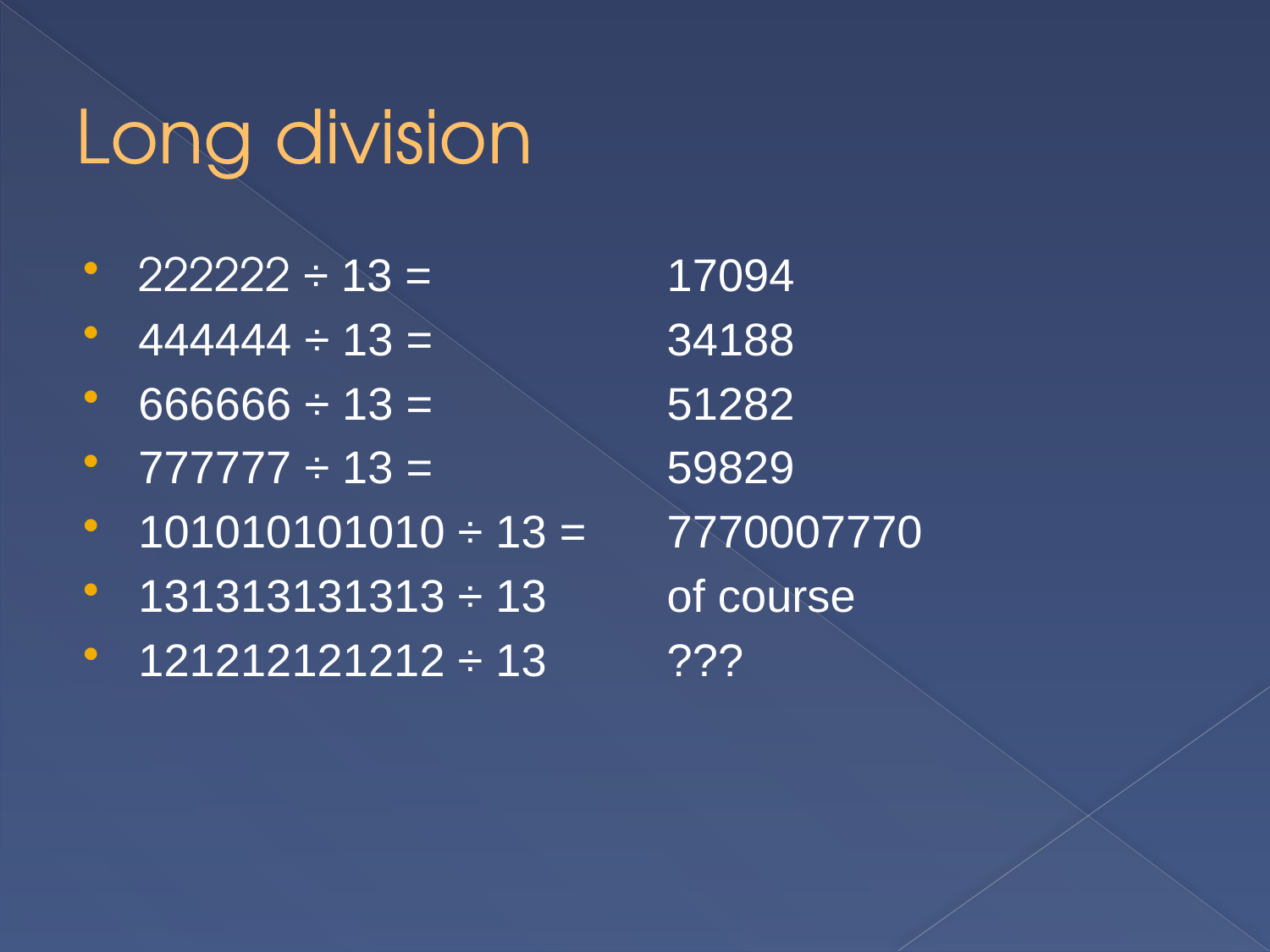

# Long division
222222 ÷ 13 =
444444 ÷ 13 =
666666 ÷ 13 =
777777 ÷ 13 =
101010101010 ÷ 13 =
131313131313 ÷ 13
121212121212 ÷ 13

17094
34188
51282
59829
7770007770
of course
???